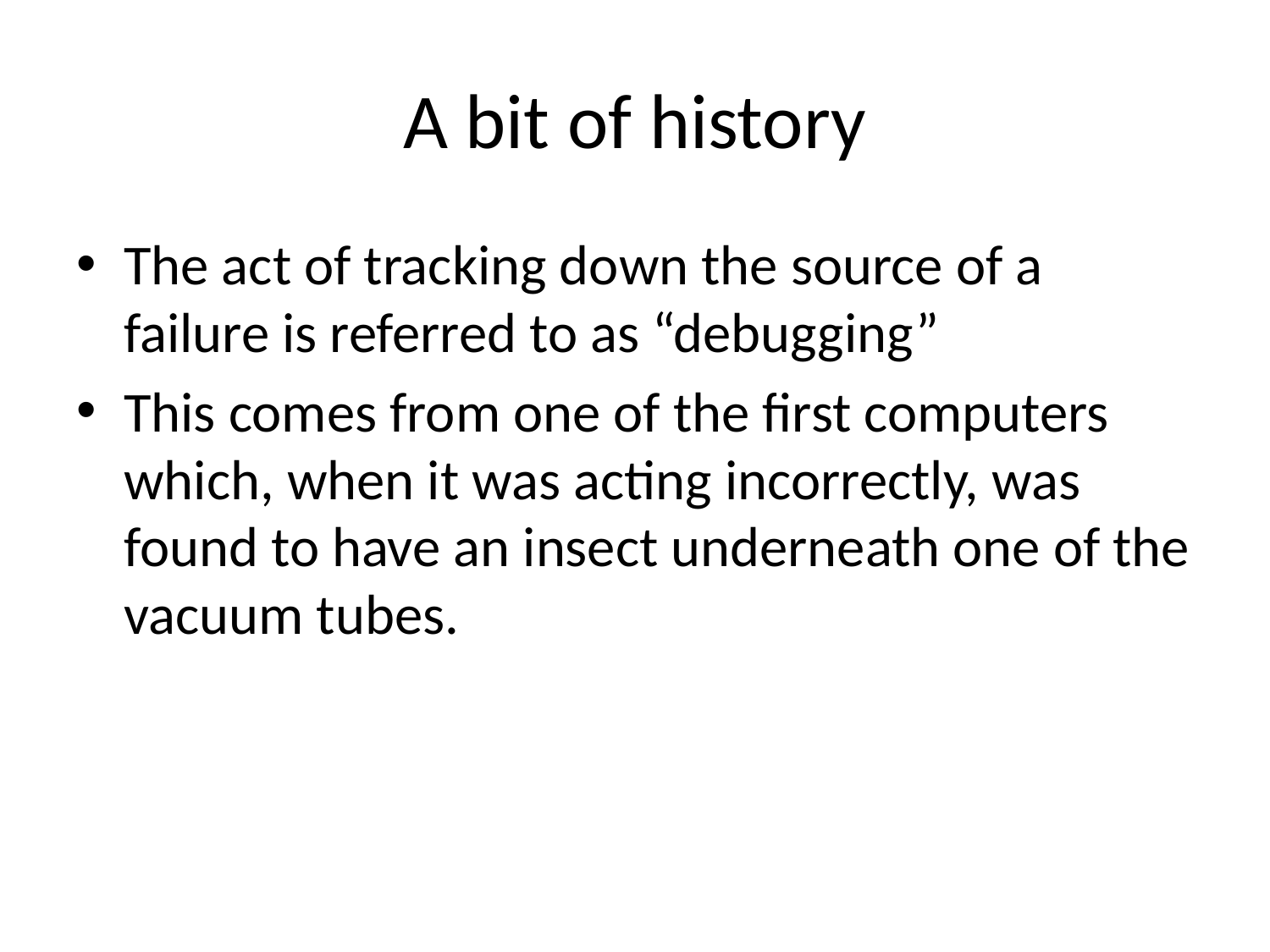

# A bit of history
The act of tracking down the source of a failure is referred to as “debugging”
This comes from one of the first computers which, when it was acting incorrectly, was found to have an insect underneath one of the vacuum tubes.